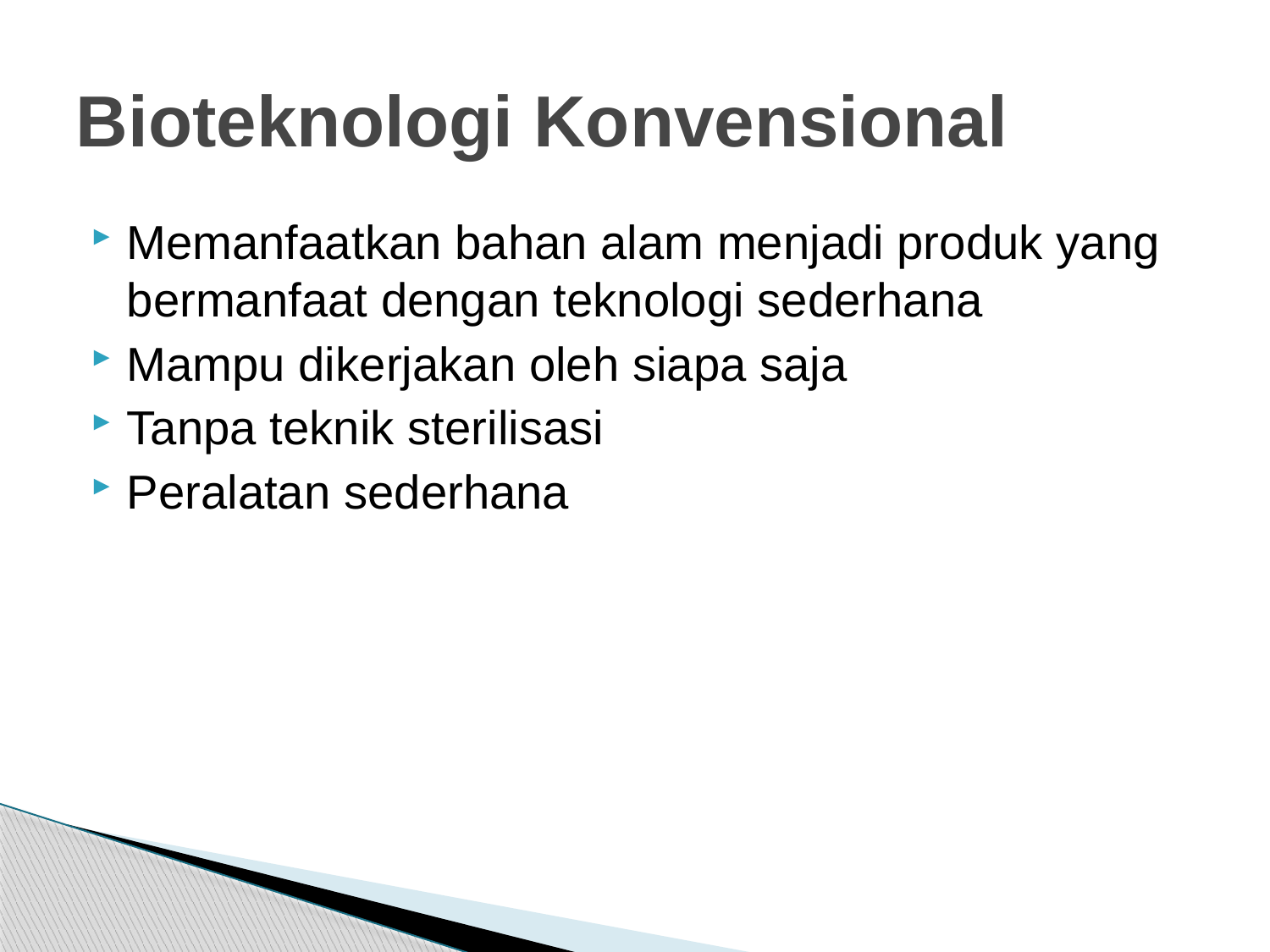

# Bioteknologi Konvensional
Memanfaatkan bahan alam menjadi produk yang bermanfaat dengan teknologi sederhana
Mampu dikerjakan oleh siapa saja
Tanpa teknik sterilisasi
Peralatan sederhana